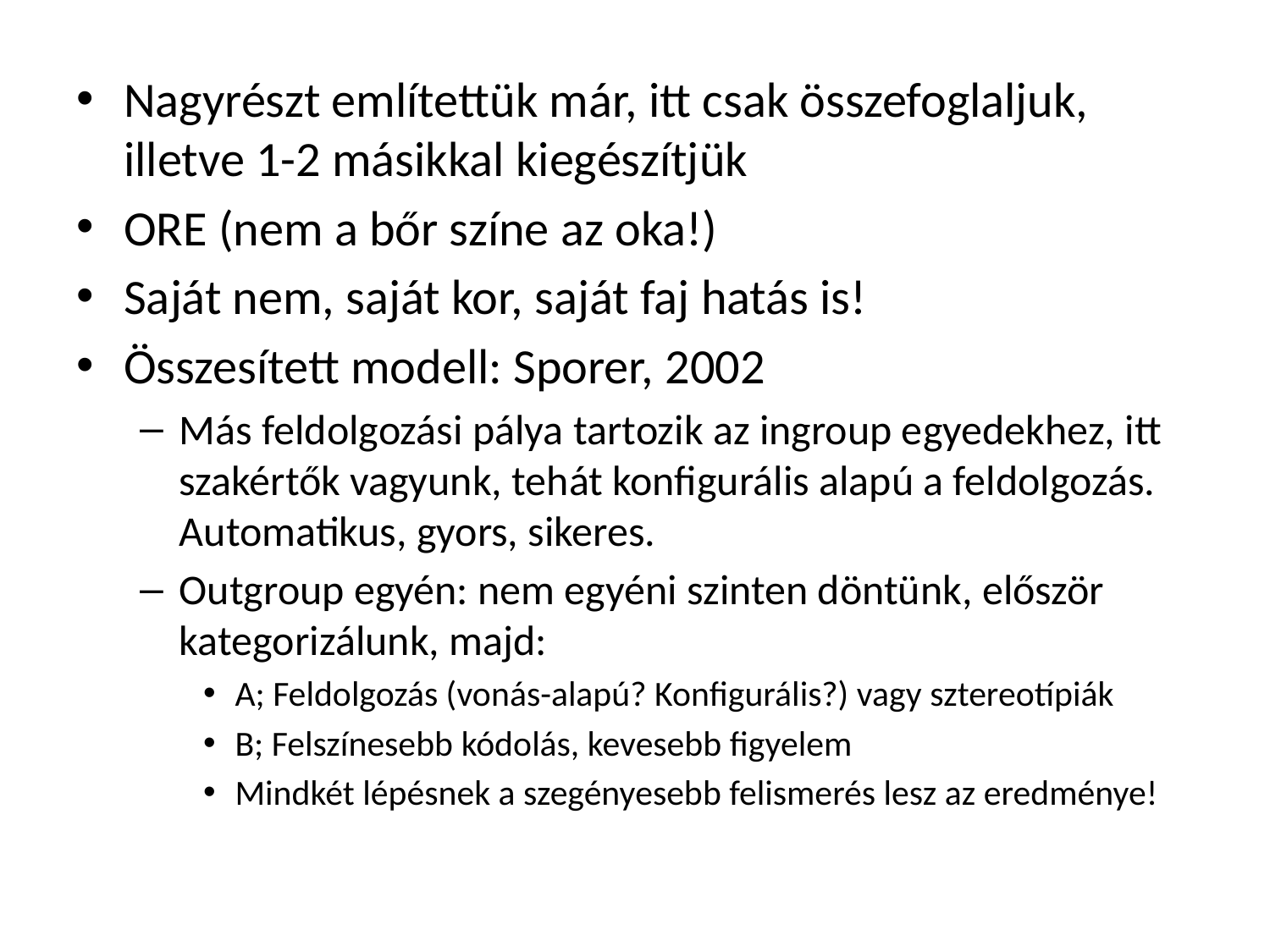

Nagyrészt említettük már, itt csak összefoglaljuk, illetve 1-2 másikkal kiegészítjük
ORE (nem a bőr színe az oka!)
Saját nem, saját kor, saját faj hatás is!
Összesített modell: Sporer, 2002
Más feldolgozási pálya tartozik az ingroup egyedekhez, itt szakértők vagyunk, tehát konfigurális alapú a feldolgozás. Automatikus, gyors, sikeres.
Outgroup egyén: nem egyéni szinten döntünk, először kategorizálunk, majd:
A; Feldolgozás (vonás-alapú? Konfigurális?) vagy sztereotípiák
B; Felszínesebb kódolás, kevesebb figyelem
Mindkét lépésnek a szegényesebb felismerés lesz az eredménye!